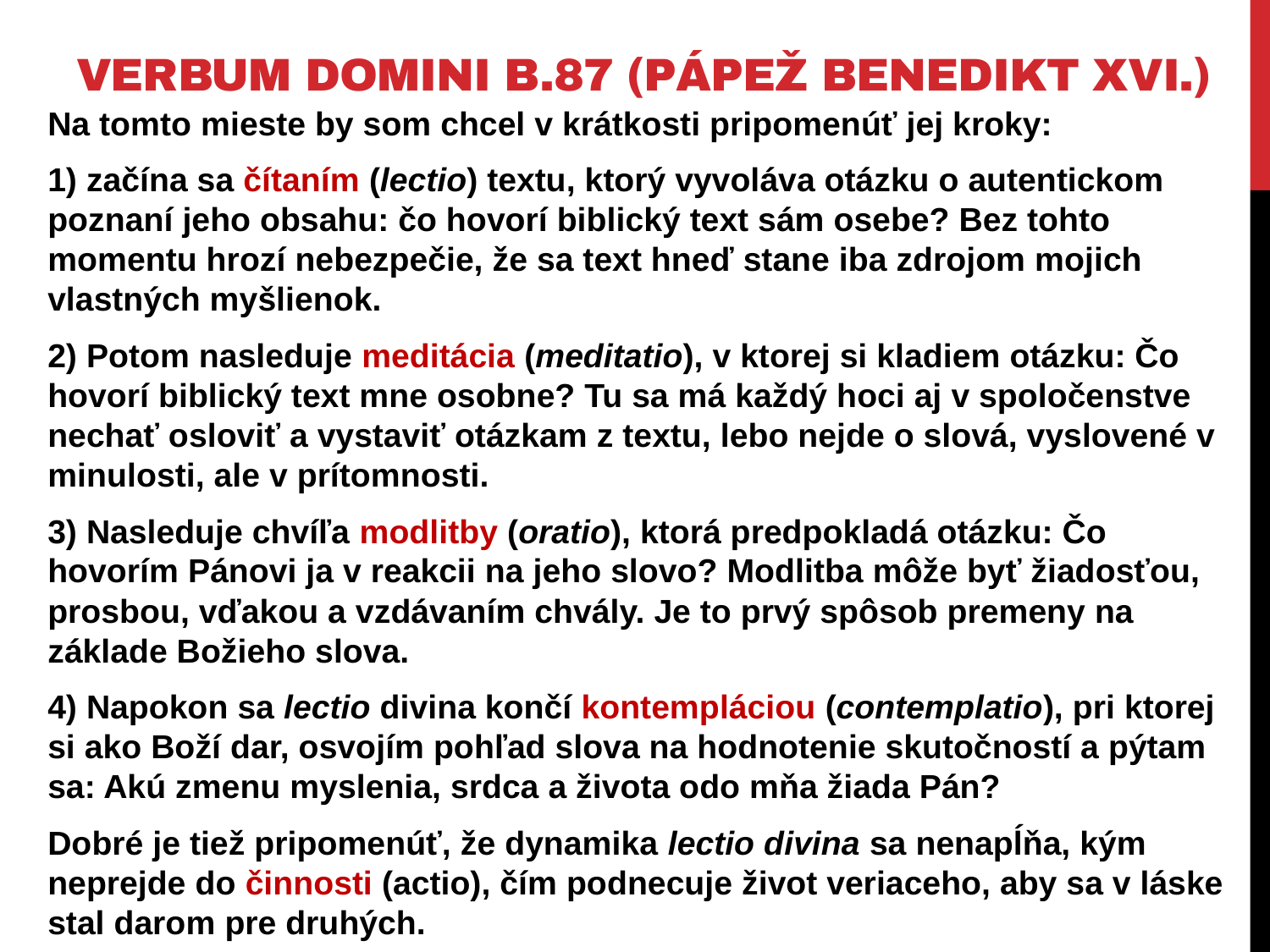

# Verbum Domini b.87 (pápež Benedikt XVI.)
Na tomto mieste by som chcel v krátkosti pripomenúť jej kroky:
1) začína sa čítaním (lectio) textu, ktorý vyvoláva otázku o autentickom poznaní jeho obsahu: čo hovorí biblický text sám osebe? Bez tohto momentu hrozí nebezpečie, že sa text hneď stane iba zdrojom mojich vlastných myšlienok.
2) Potom nasleduje meditácia (meditatio), v ktorej si kladiem otázku: Čo hovorí biblický text mne osobne? Tu sa má každý hoci aj v spoločenstve nechať osloviť a vystaviť otázkam z textu, lebo nejde o slová, vyslovené v minulosti, ale v prítomnosti.
3) Nasleduje chvíľa modlitby (oratio), ktorá predpokladá otázku: Čo hovorím Pánovi ja v reakcii na jeho slovo? Modlitba môže byť žiadosťou, prosbou, vďakou a vzdávaním chvály. Je to prvý spôsob premeny na základe Božieho slova.
4) Napokon sa lectio divina končí kontempláciou (contemplatio), pri ktorej si ako Boží dar, osvojím pohľad slova na hodnotenie skutočností a pýtam sa: Akú zmenu myslenia, srdca a života odo mňa žiada Pán?
Dobré je tiež pripomenúť, že dynamika lectio divina sa nenapĺňa, kým neprejde do činnosti (actio), čím podnecuje život veriaceho, aby sa v láske stal darom pre druhých.